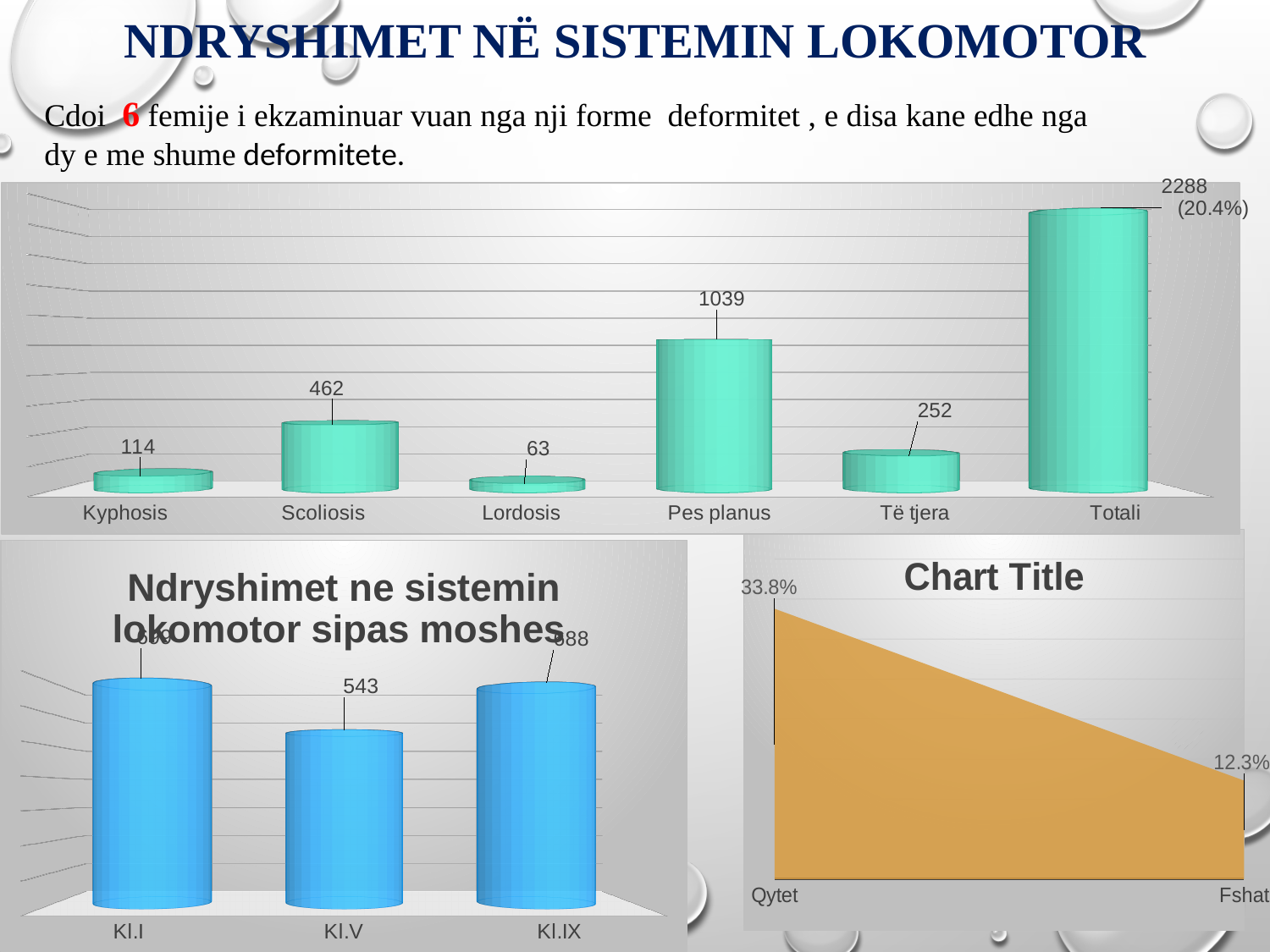

# NDRYSHIMET NË SISTEMIN LOKOMOTOR
Cdoi  6 femije i ekzaminuar vuan nga nji forme  deformitet , e disa kane edhe nga dy e me shume deformitete.

[unsupported chart]

### Chart:

| Category |  |
|---|---|
| Qytet | 33.800000000000004 |
| Fshat | 12.3 |

[unsupported chart]